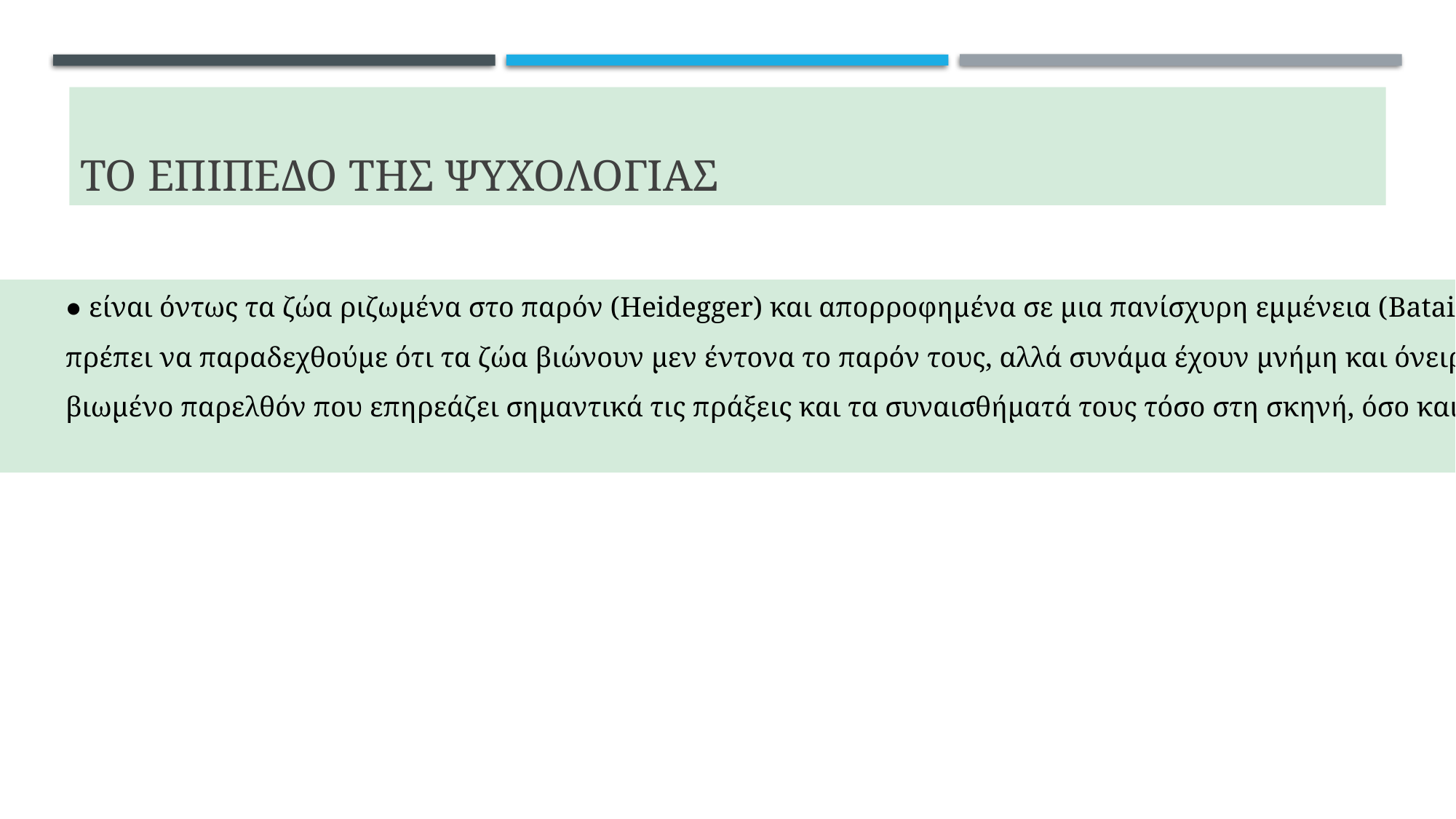

# ΤΟ ΕΠΙΠΕΔΟ ΤΗΣ ΨΥΧΟΛΟΓΙΑΣ

● είναι όντως τα ζώα ριζωμένα στο παρόν (Heidegger) και απορροφημένα σε μια πανίσχυρη εμμένεια (Bataille) ή μήπως
πρέπει να παραδεχθούμε ότι τα ζώα βιώνουν μεν έντονα το παρόν τους, αλλά συνάμα έχουν μνήμη και όνειρα, άρα και
βιωμένο παρελθόν που επηρεάζει σημαντικά τις πράξεις και τα συναισθήματά τους τόσο στη σκηνή, όσο και εκτός αυτής;